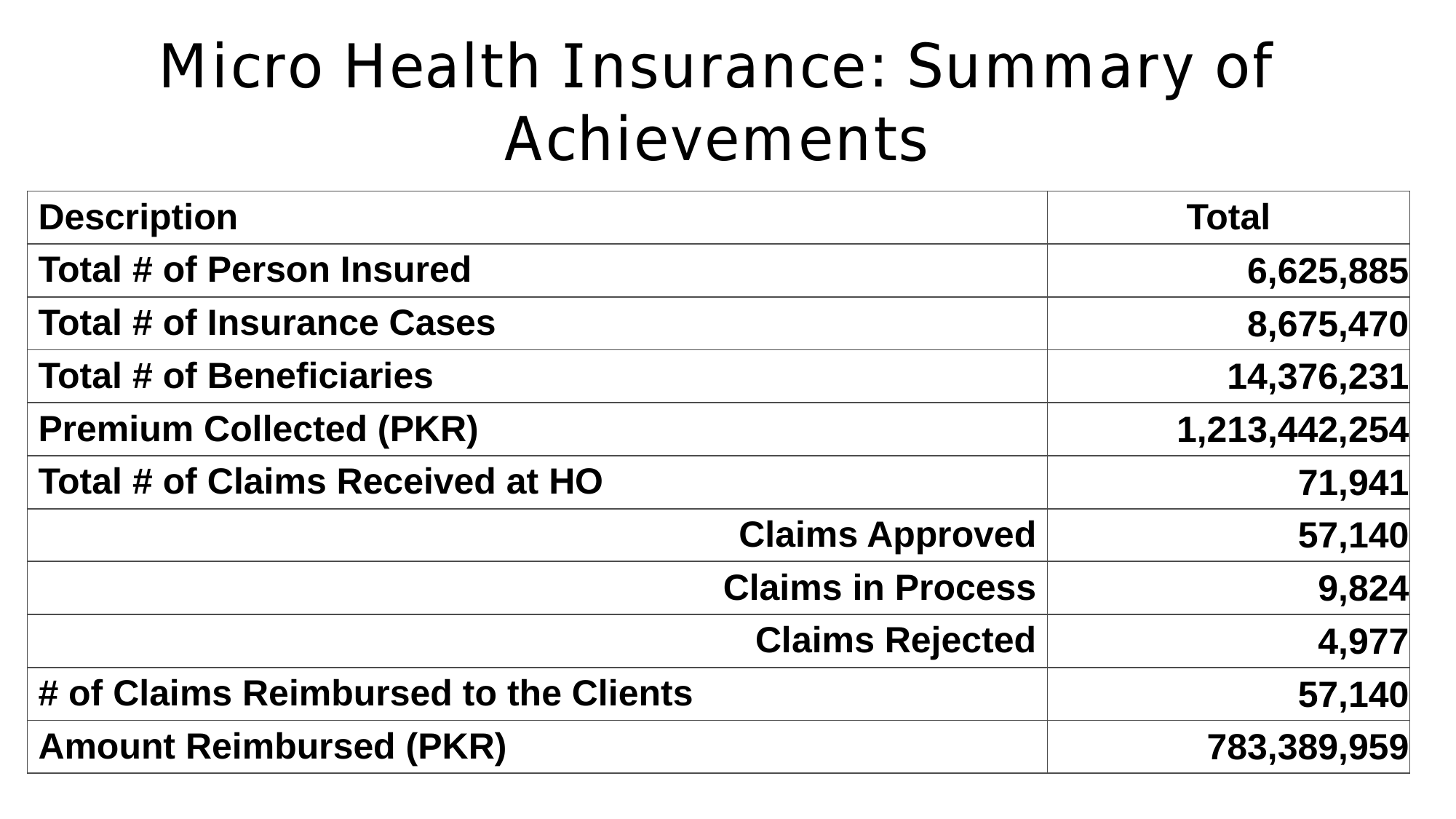

# Micro Health Insurance: Summary of Achievements
| Description | Total |
| --- | --- |
| Total # of Person Insured | 6,625,885 |
| Total # of Insurance Cases | 8,675,470 |
| Total # of Beneficiaries | 14,376,231 |
| Premium Collected (PKR) | 1,213,442,254 |
| Total # of Claims Received at HO | 71,941 |
| Claims Approved | 57,140 |
| Claims in Process | 9,824 |
| Claims Rejected | 4,977 |
| # of Claims Reimbursed to the Clients | 57,140 |
| Amount Reimbursed (PKR) | 783,389,959 |